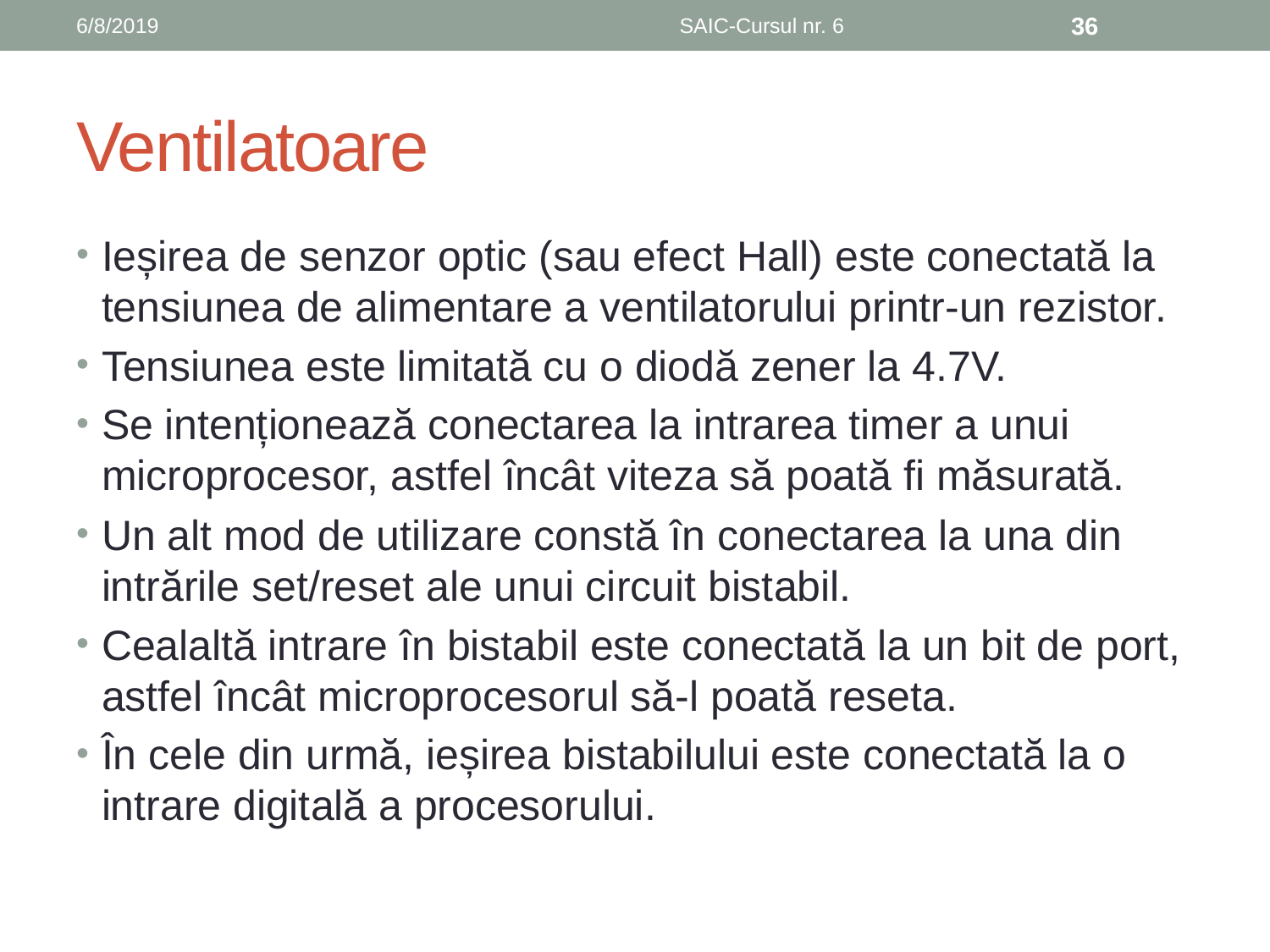

6/8/2019
SAIC-Cursul nr. 6
36
# Ventilatoare
Ieșirea de senzor optic (sau efect Hall) este conectată la tensiunea de alimentare a ventilatorului printr-un rezistor.
Tensiunea este limitată cu o diodă zener la 4.7V.
Se intenționează conectarea la intrarea timer a unui microprocesor, astfel încât viteza să poată fi măsurată.
Un alt mod de utilizare constă în conectarea la una din intrările set/reset ale unui circuit bistabil.
Cealaltă intrare în bistabil este conectată la un bit de port, astfel încât microprocesorul să-l poată reseta.
În cele din urmă, ieșirea bistabilului este conectată la o intrare digitală a procesorului.